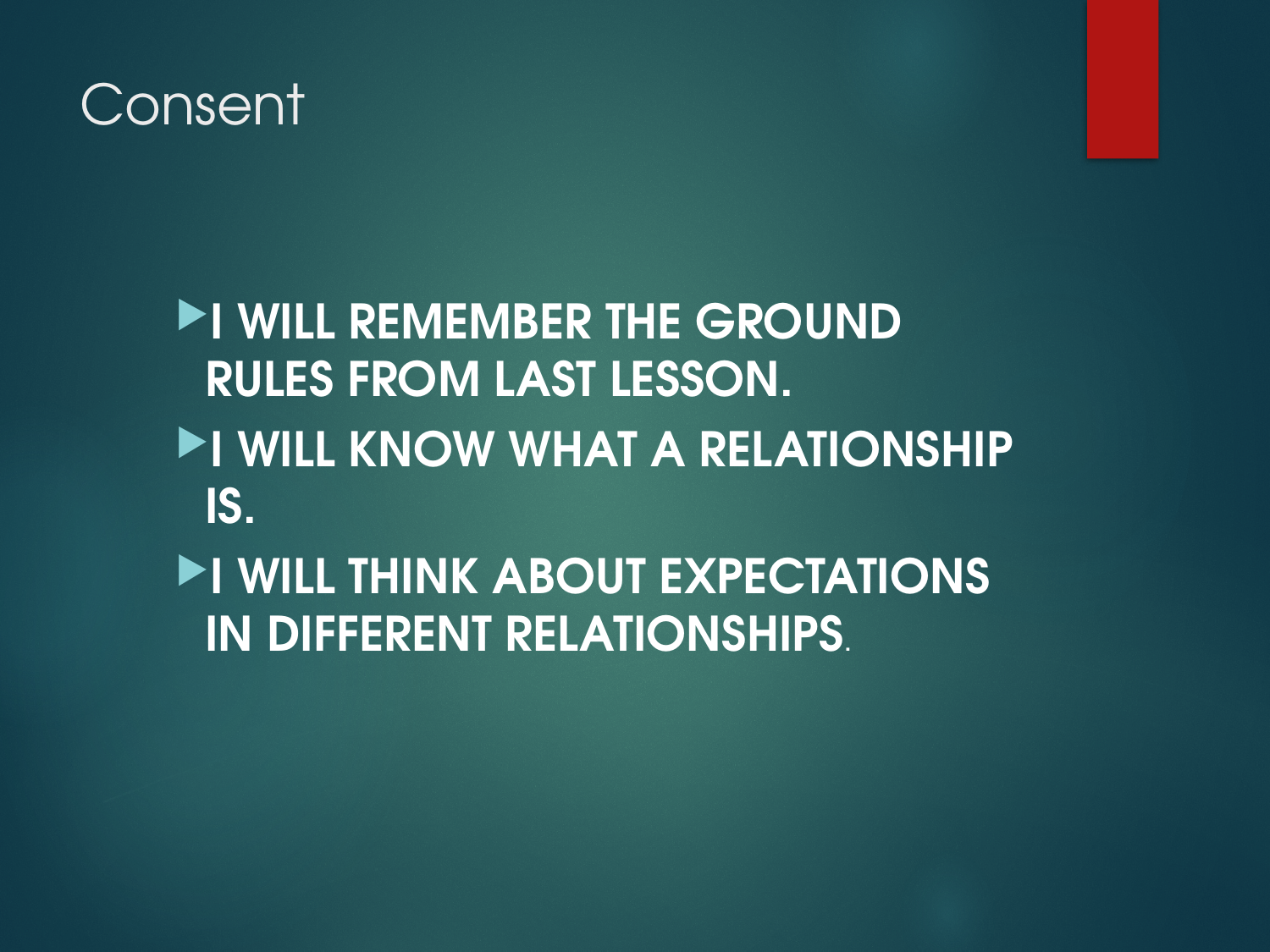

# Consent
I WILL REMEMBER THE GROUND RULES FROM LAST LESSON.
I WILL KNOW WHAT A RELATIONSHIP IS.
I WILL THINK ABOUT EXPECTATIONS IN DIFFERENT RELATIONSHIPS.